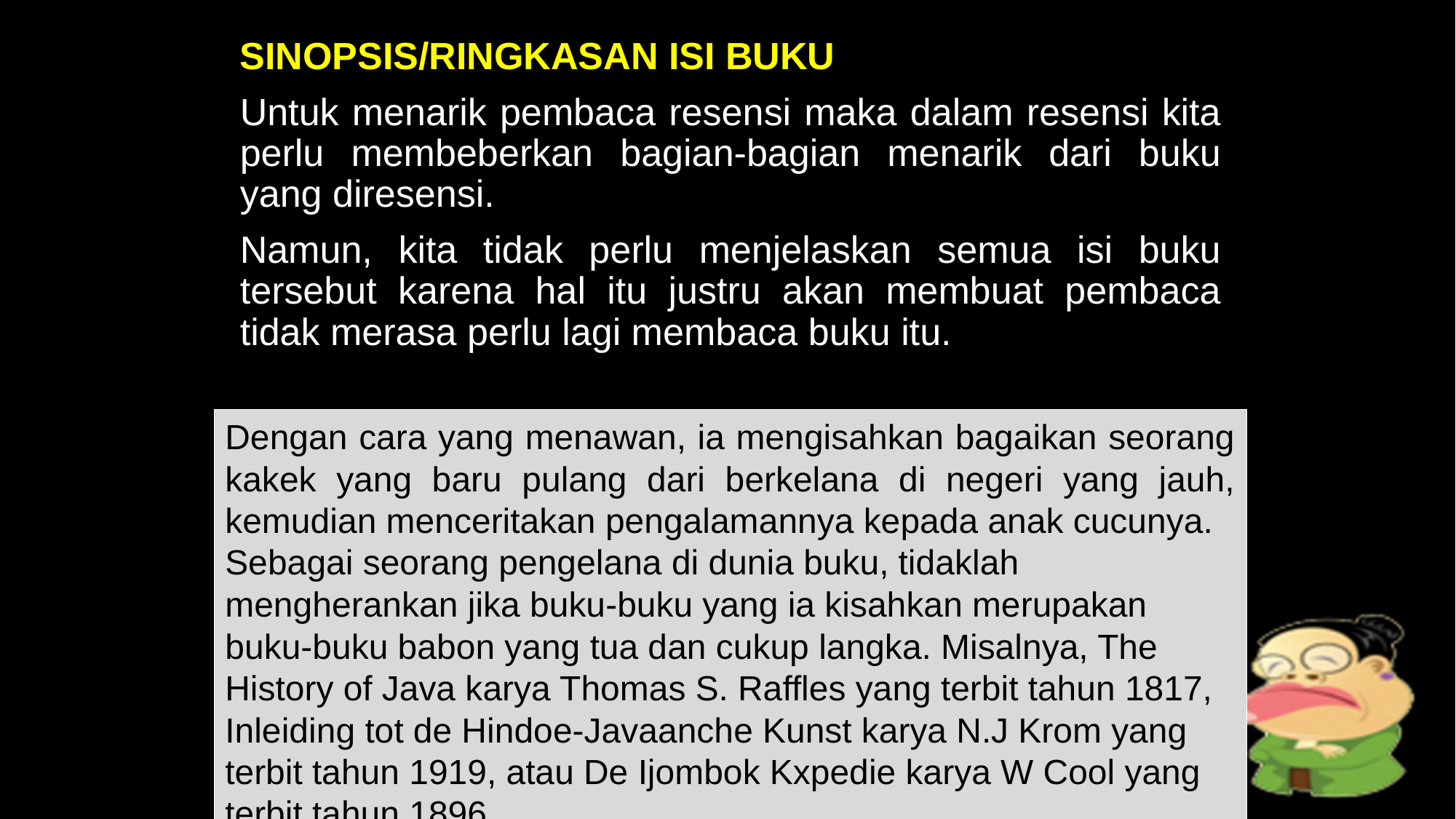

SINOPSIS/RINGKASAN ISI BUKU
Untuk menarik pembaca resensi maka dalam resensi kita perlu membeberkan bagian-bagian menarik dari buku yang diresensi.
Namun, kita tidak perlu menjelaskan semua isi buku tersebut karena hal itu justru akan membuat pembaca tidak merasa perlu lagi membaca buku itu.
Dengan cara yang menawan, ia mengisahkan bagaikan seorang kakek yang baru pulang dari berkelana di negeri yang jauh, kemudian menceritakan pengalamannya kepada anak cucunya.
Sebagai seorang pengelana di dunia buku, tidaklah mengherankan jika buku-buku yang ia kisahkan merupakan buku-buku babon yang tua dan cukup langka. Misalnya, The History of Java karya Thomas S. Raffles yang terbit tahun 1817, Inleiding tot de Hindoe-Javaanche Kunst karya N.J Krom yang terbit tahun 1919, atau De Ijombok Kxpedie karya W Cool yang terbit tahun 1896